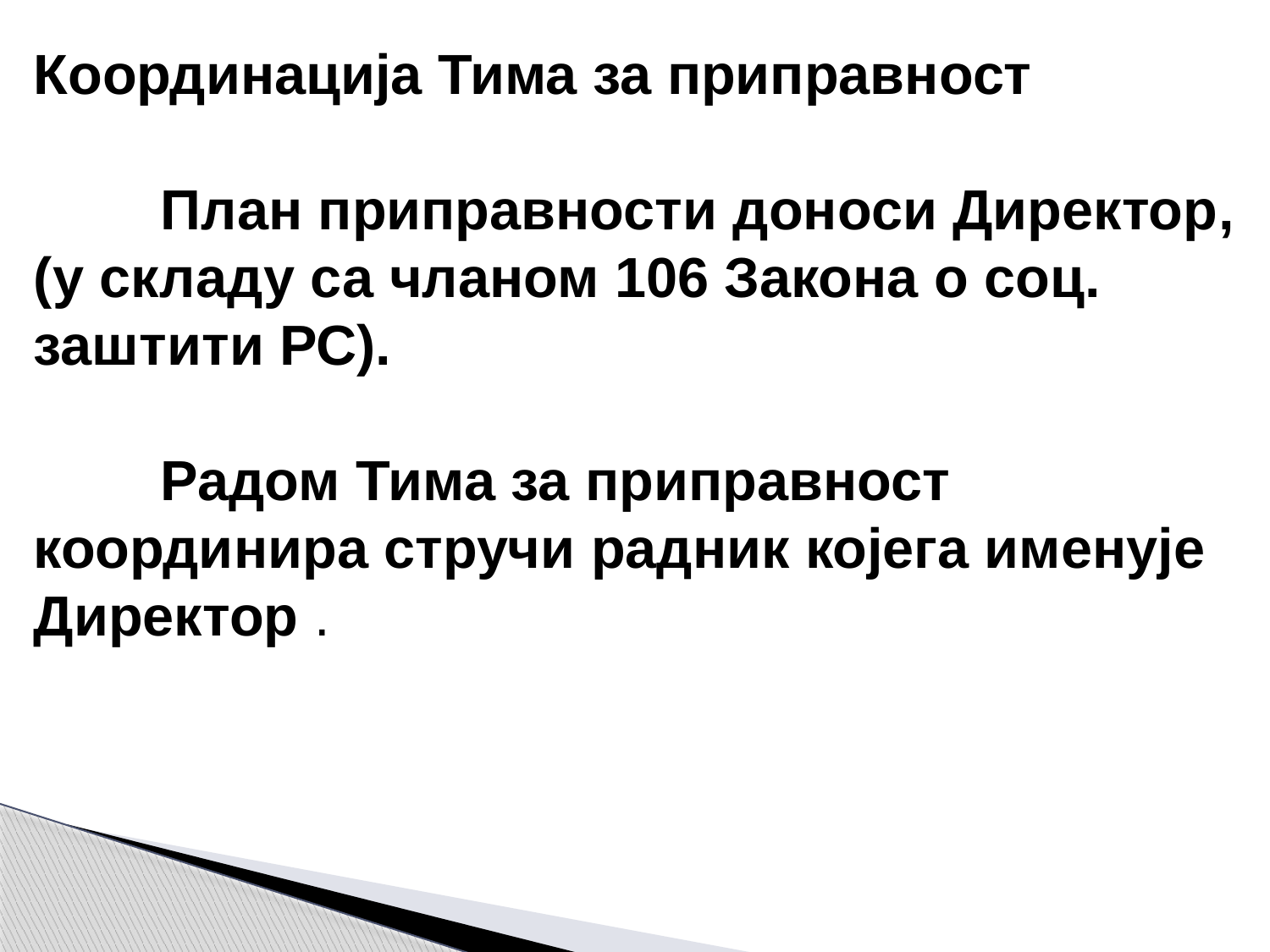

Координација Тима за приправност

	План приправности доноси Директор, (у складу са чланом 106 Закона о соц. заштити РС).

	Радом Тима за приправност координира стручи радник којега именује Директор .